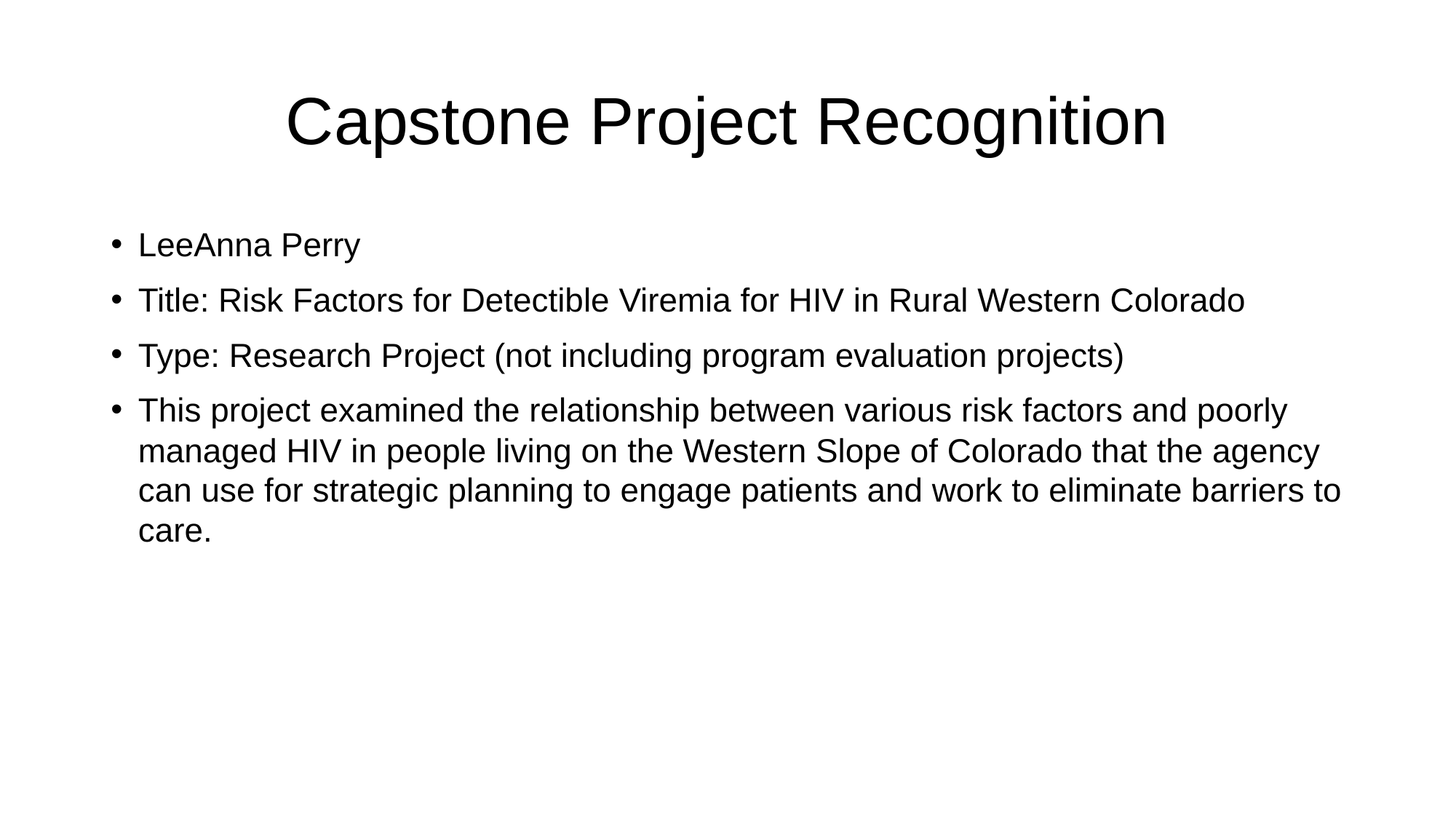

# Capstone Project Recognition
LeeAnna Perry
Title: Risk Factors for Detectible Viremia for HIV in Rural Western Colorado
Type: Research Project (not including program evaluation projects)
This project examined the relationship between various risk factors and poorly managed HIV in people living on the Western Slope of Colorado that the agency can use for strategic planning to engage patients and work to eliminate barriers to care.